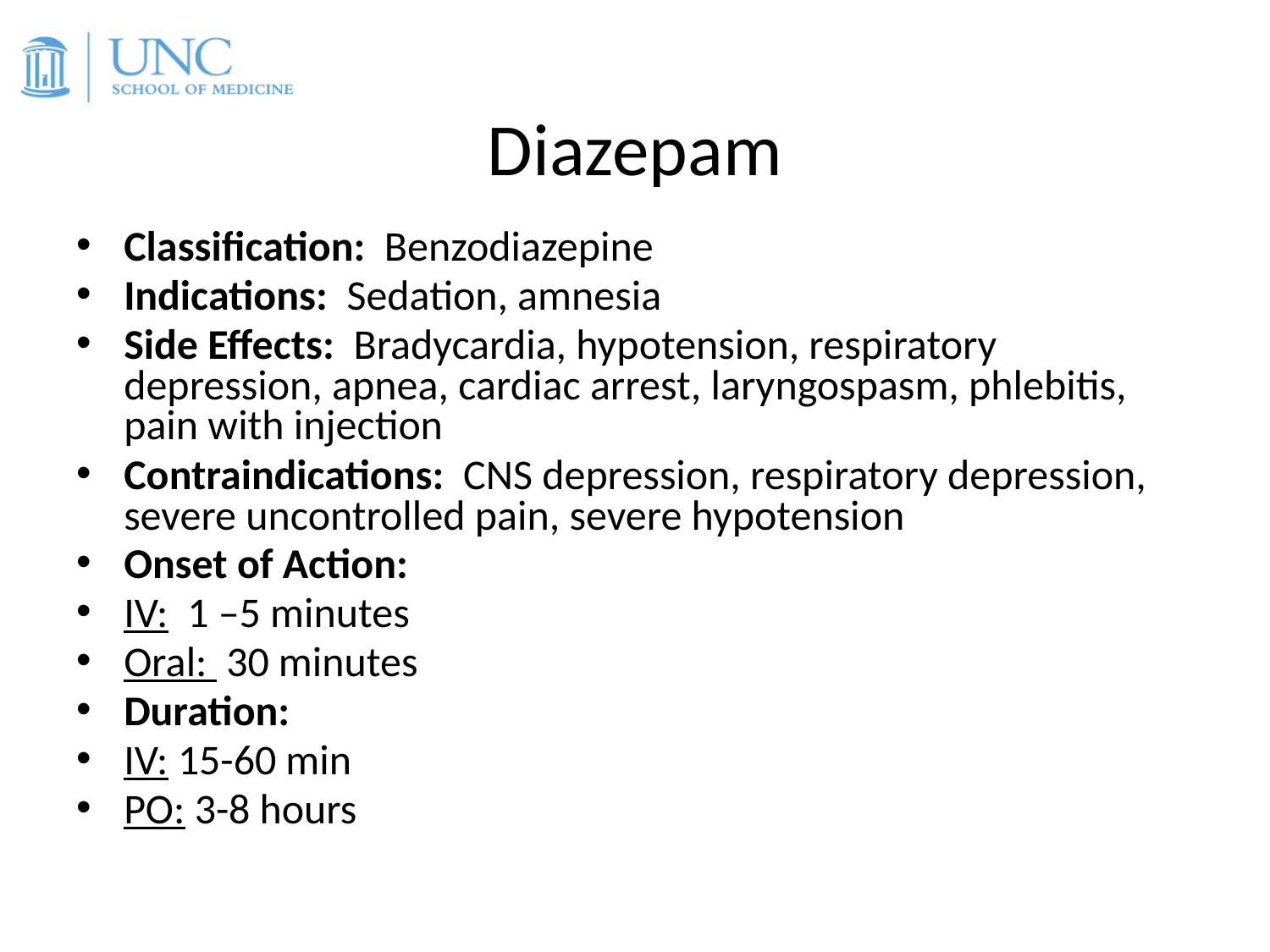

# Diazepam
Classification:  Benzodiazepine
Indications:  Sedation, amnesia
Side Effects:  Bradycardia, hypotension, respiratory depression, apnea, cardiac arrest, laryngospasm, phlebitis, pain with injection
Contraindications:  CNS depression, respiratory depression, severe uncontrolled pain, severe hypotension
Onset of Action:
IV:  1 –5 minutes
Oral:  30 minutes
Duration:
IV: 15-60 min
PO: 3-8 hours